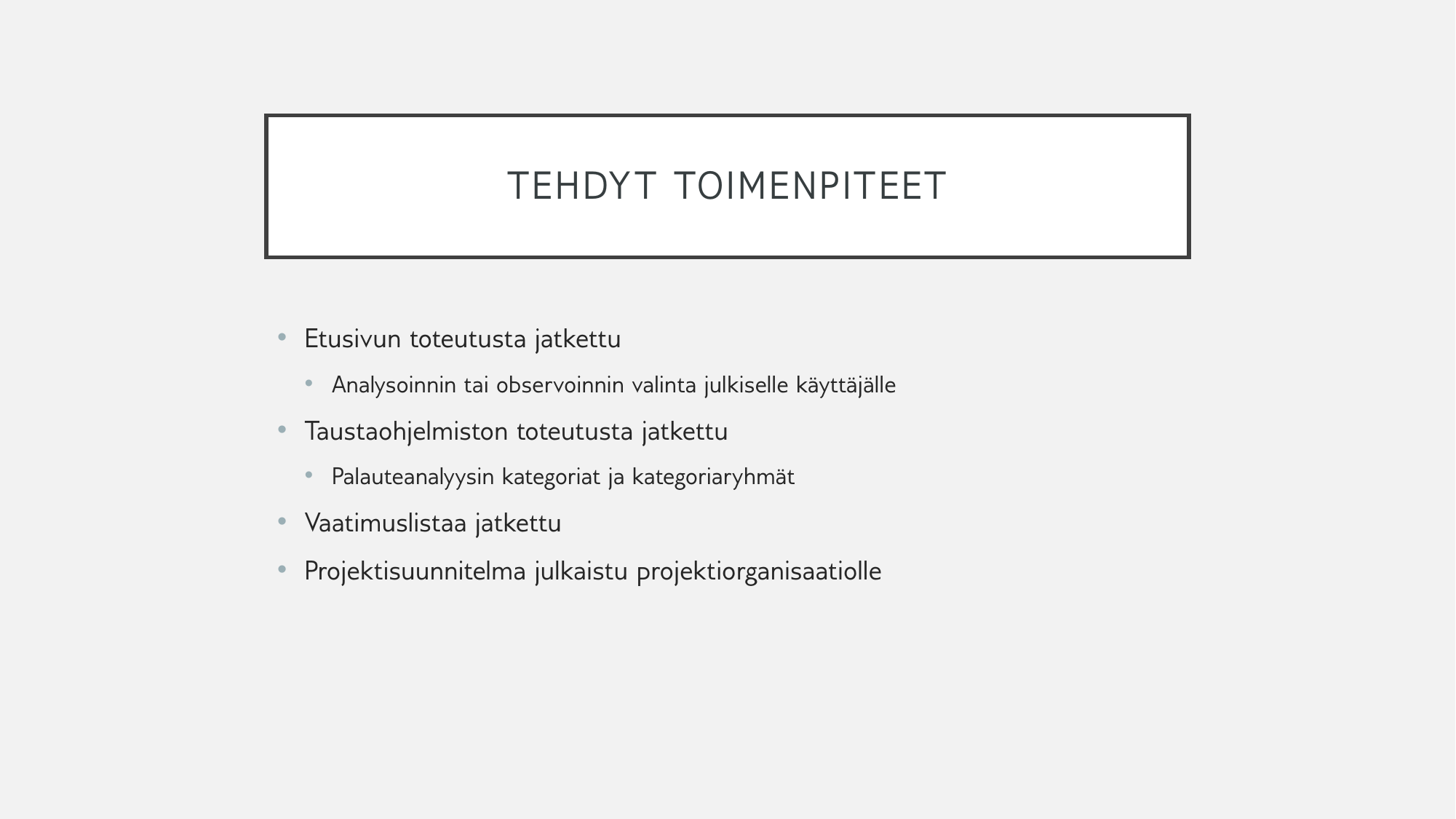

# Tehdyt toimenpiteet
Etusivun toteutusta jatkettu
Analysoinnin tai observoinnin valinta julkiselle käyttäjälle
Taustaohjelmiston toteutusta jatkettu
Palauteanalyysin kategoriat ja kategoriaryhmät
Vaatimuslistaa jatkettu
Projektisuunnitelma julkaistu projektiorganisaatiolle